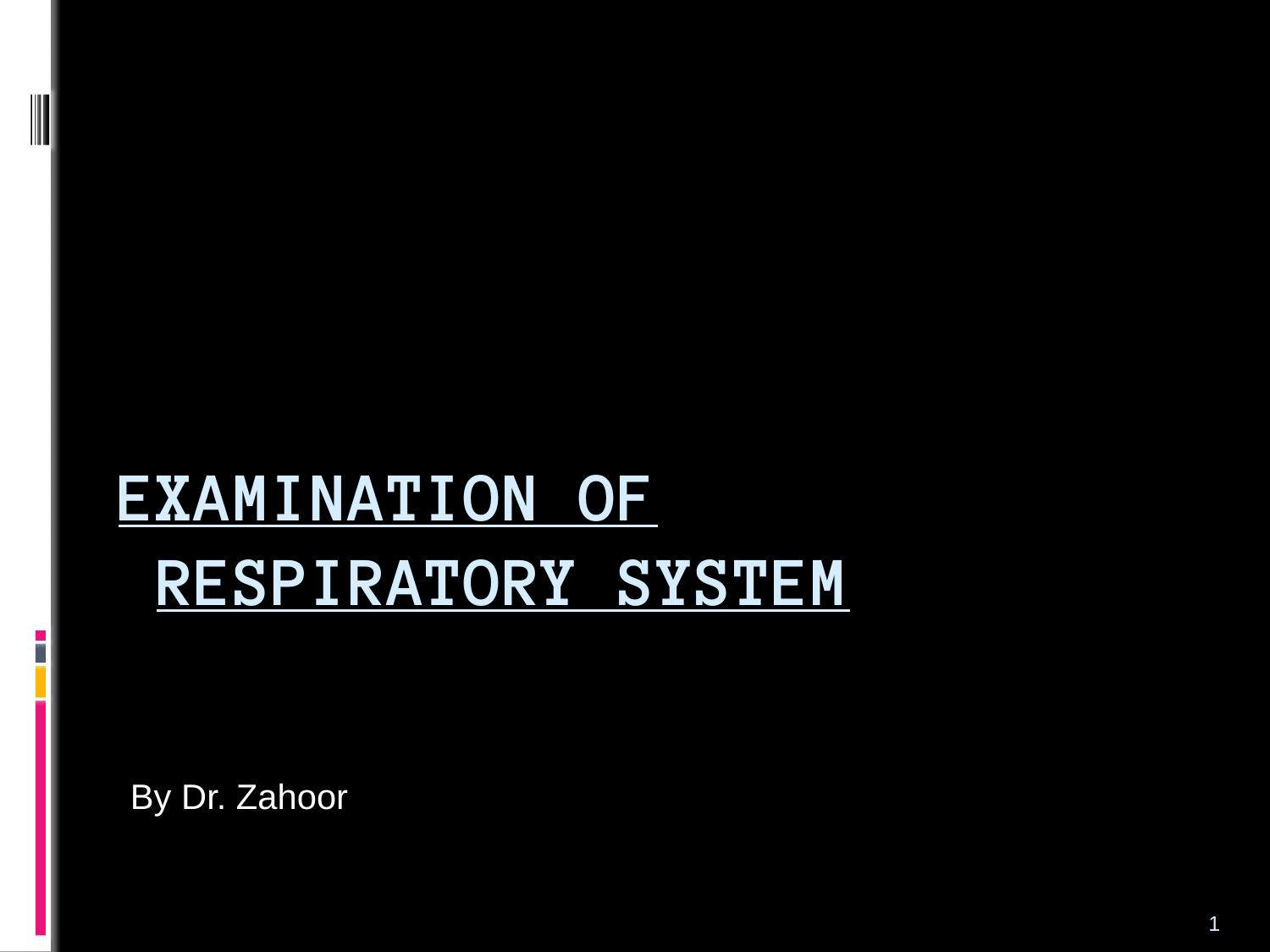

# Examination of Respiratory System
By Dr. Zahoor
1